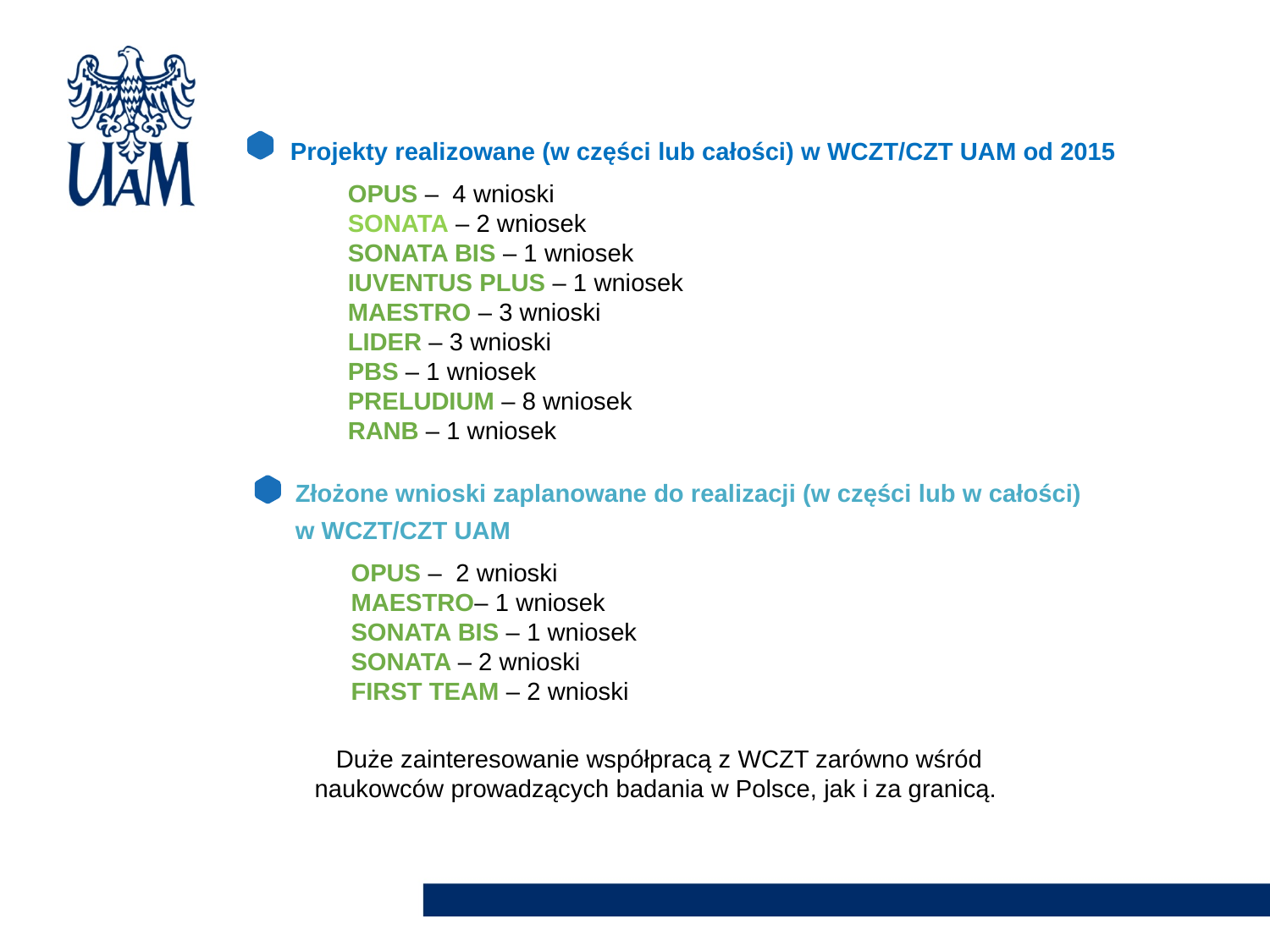

Projekty realizowane (w części lub całości) w WCZT/CZT UAM od 2015

OPUS –  4 wnioski
SONATA – 2 wniosek
SONATA BIS – 1 wniosek
IUVENTUS PLUS – 1 wniosek
MAESTRO – 3 wnioski
LIDER – 3 wnioski
PBS – 1 wniosek
PRELUDIUM – 8 wniosek
RANB – 1 wniosek

1

1
Złożone wnioski zaplanowane do realizacji (w części lub w całości)
w WCZT/CZT UAM

OPUS –  2 wnioski
MAESTRO– 1 wniosek
SONATA BIS – 1 wniosek
SONATA – 2 wnioski
FIRST TEAM – 2 wnioski

Duże zainteresowanie współpracą z WCZT zarówno wśród  naukowców prowadzących badania w Polsce, jak i za granicą.